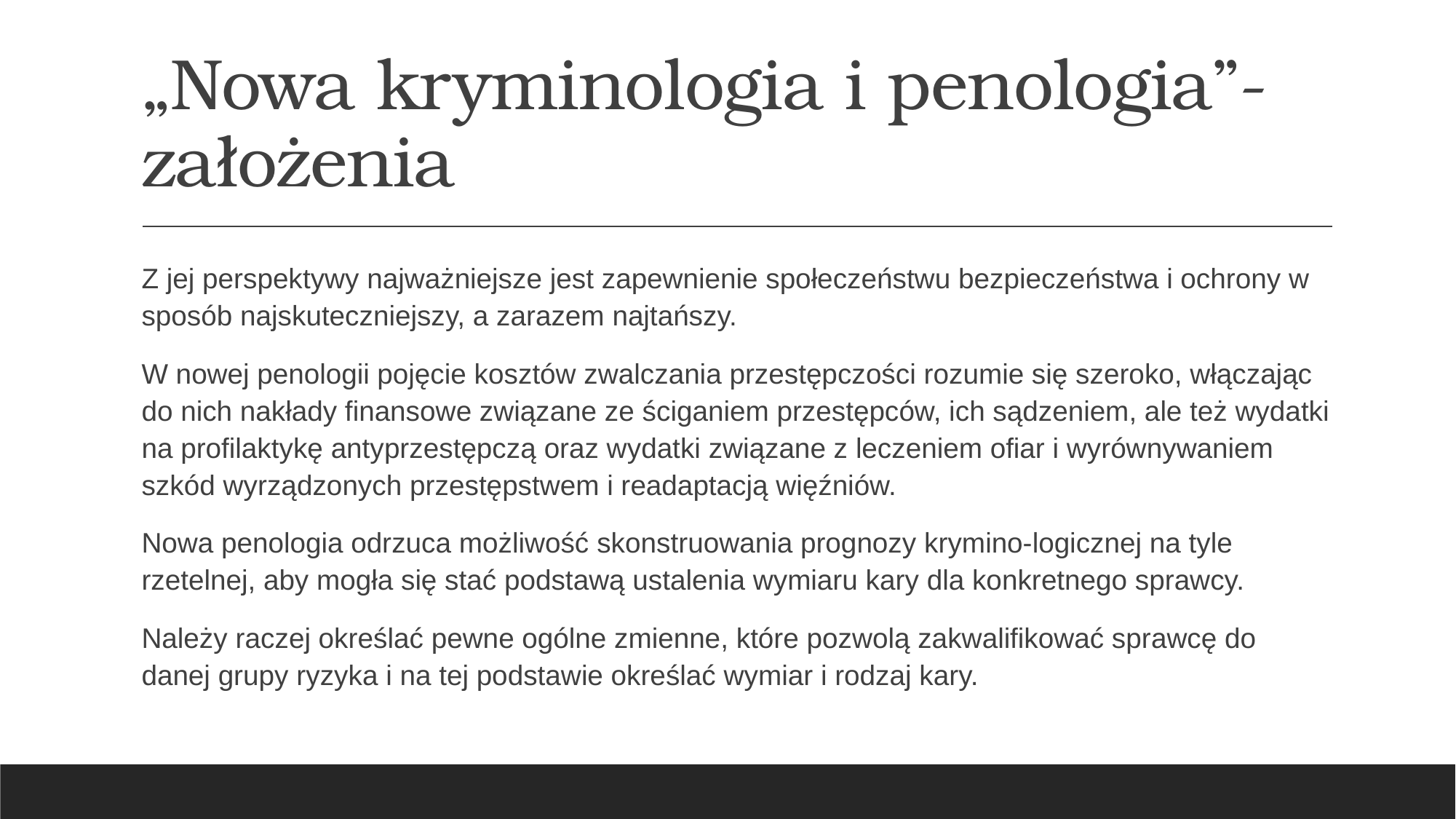

# „Nowa kryminologia i penologia”- założenia
Z jej perspektywy najważniejsze jest zapewnienie społeczeństwu bezpieczeństwa i ochrony w sposób najskuteczniejszy, a zarazem najtańszy.
W nowej penologii pojęcie kosztów zwalczania przestępczości rozumie się szeroko, włączając do nich nakłady finansowe związane ze ściganiem przestępców, ich sądzeniem, ale też wydatki na profilaktykę antyprzestępczą oraz wydatki związane z leczeniem ofiar i wyrównywaniem szkód wyrządzonych przestępstwem i readaptacją więźniów.
Nowa penologia odrzuca możliwość skonstruowania prognozy krymino-logicznej na tyle rzetelnej, aby mogła się stać podstawą ustalenia wymiaru kary dla konkretnego sprawcy.
Należy raczej określać pewne ogólne zmienne, które pozwolą zakwalifikować sprawcę do danej grupy ryzyka i na tej podstawie określać wymiar i rodzaj kary.